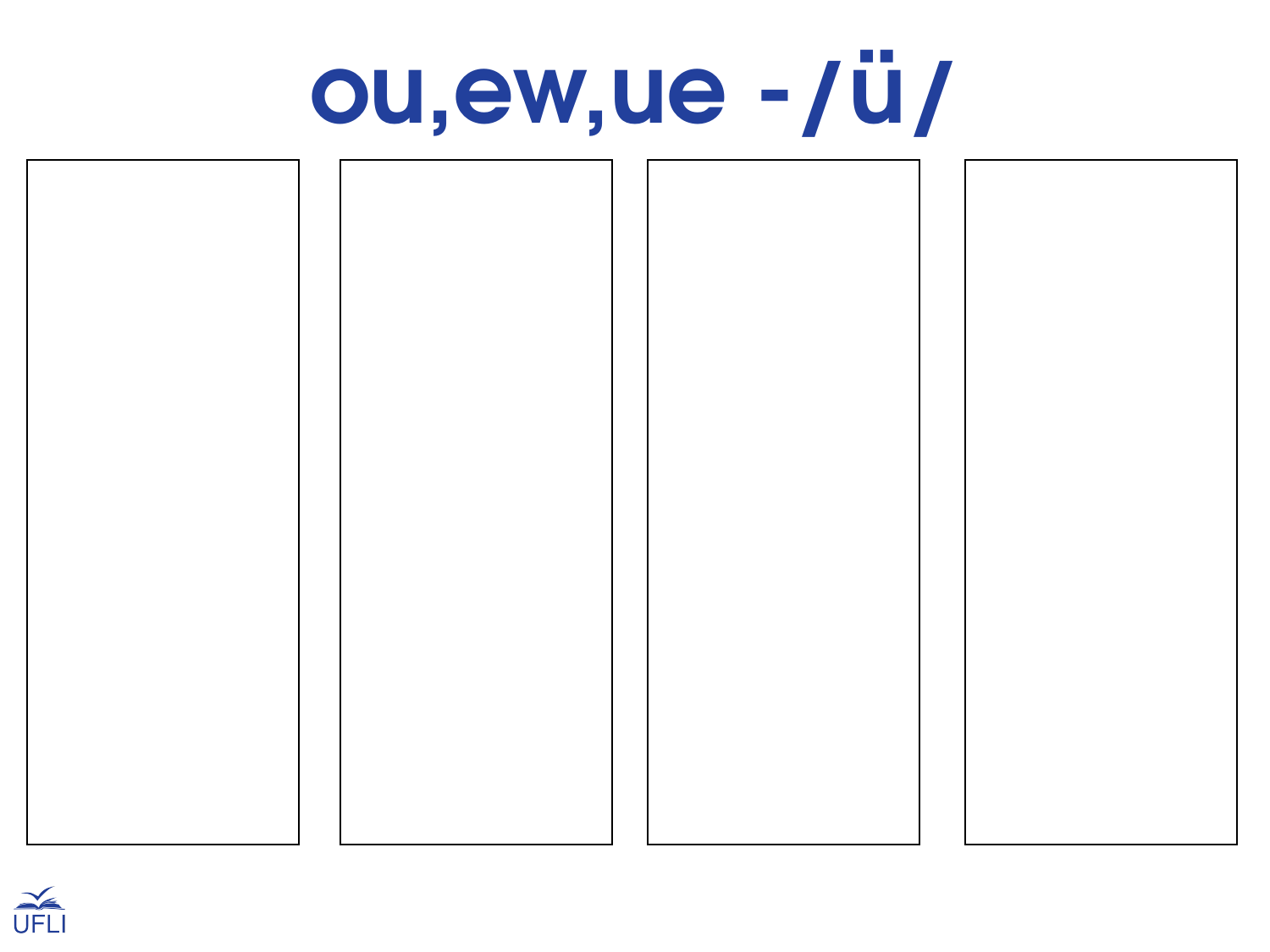

ou,ew,ue -/ü/
chew
dew
due
you

glue
new
youth
blue
true
stew
screw
croup
soup
group
grew
drew
blew
knew
clue
sue